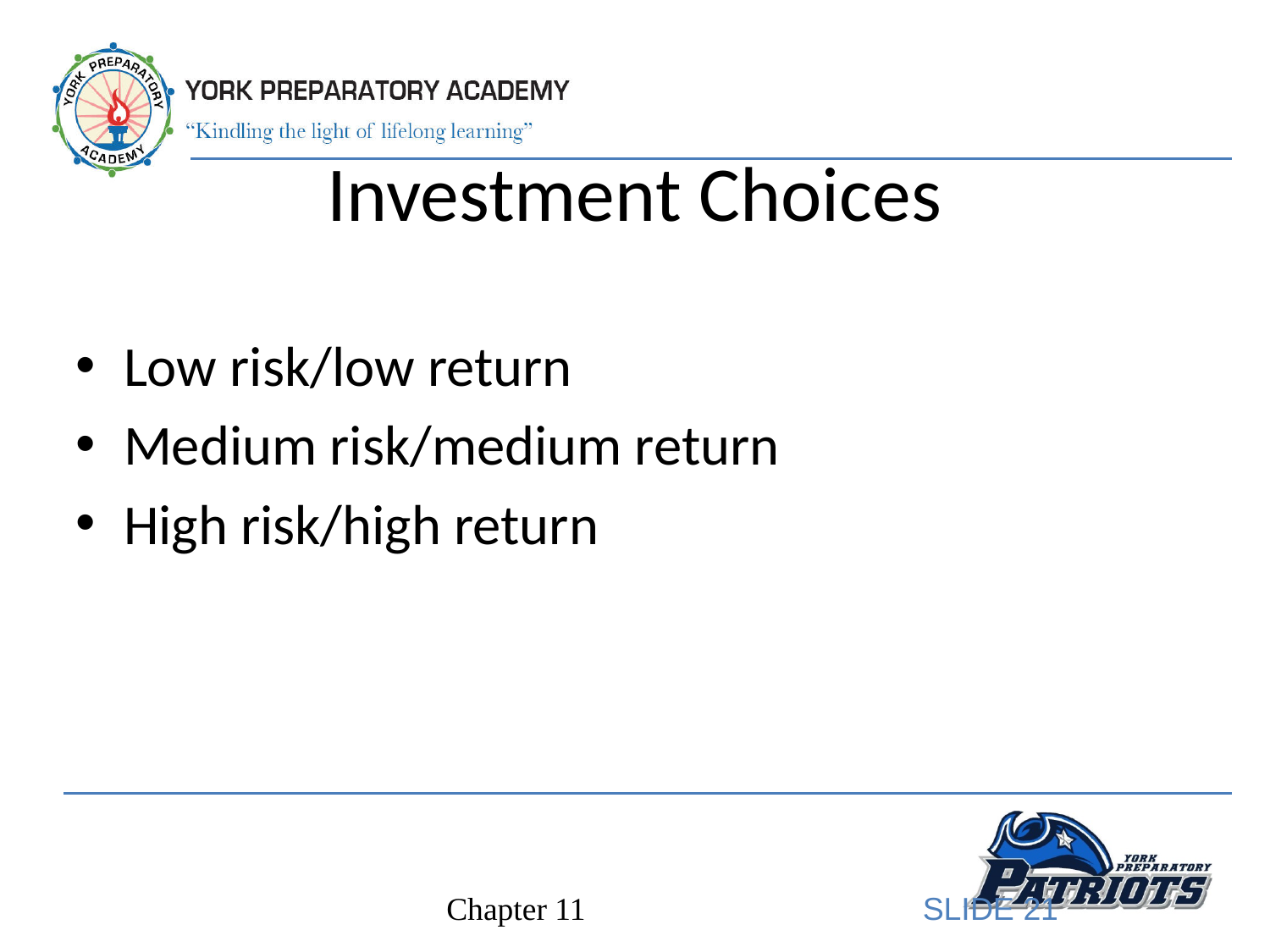

# Investment Choices
Low risk/low return
Medium risk/medium return
High risk/high return
SLIDE 21
Chapter 11